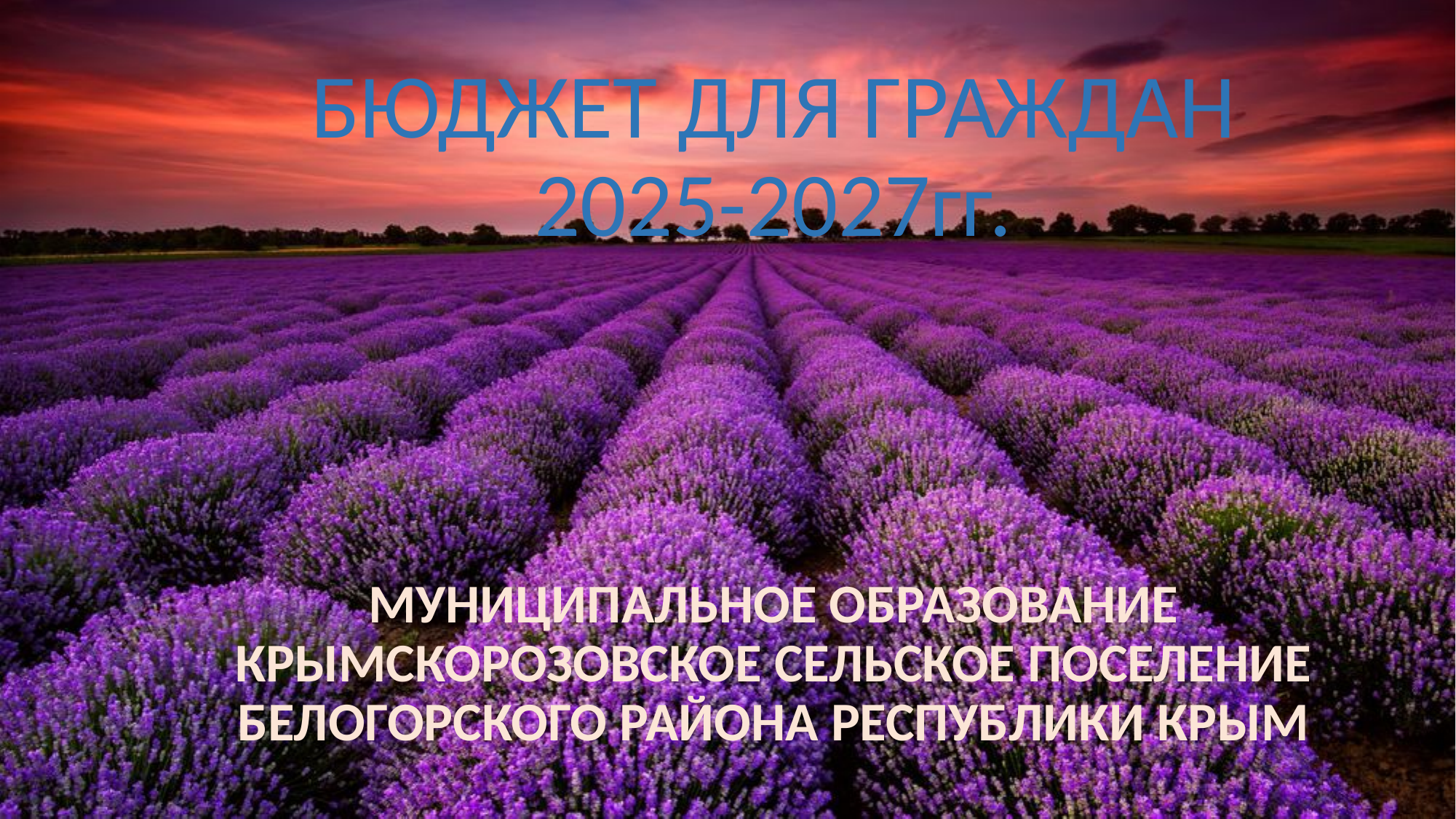

# БЮДЖЕТ ДЛЯ ГРАЖДАН 2025-2027гг.
МУНИЦИПАЛЬНОЕ ОБРАЗОВАНИЕ КРЫМСКОРОЗОВСКОЕ СЕЛЬСКОЕ ПОСЕЛЕНИЕ БЕЛОГОРСКОГО РАЙОНА РЕСПУБЛИКИ КРЫМ